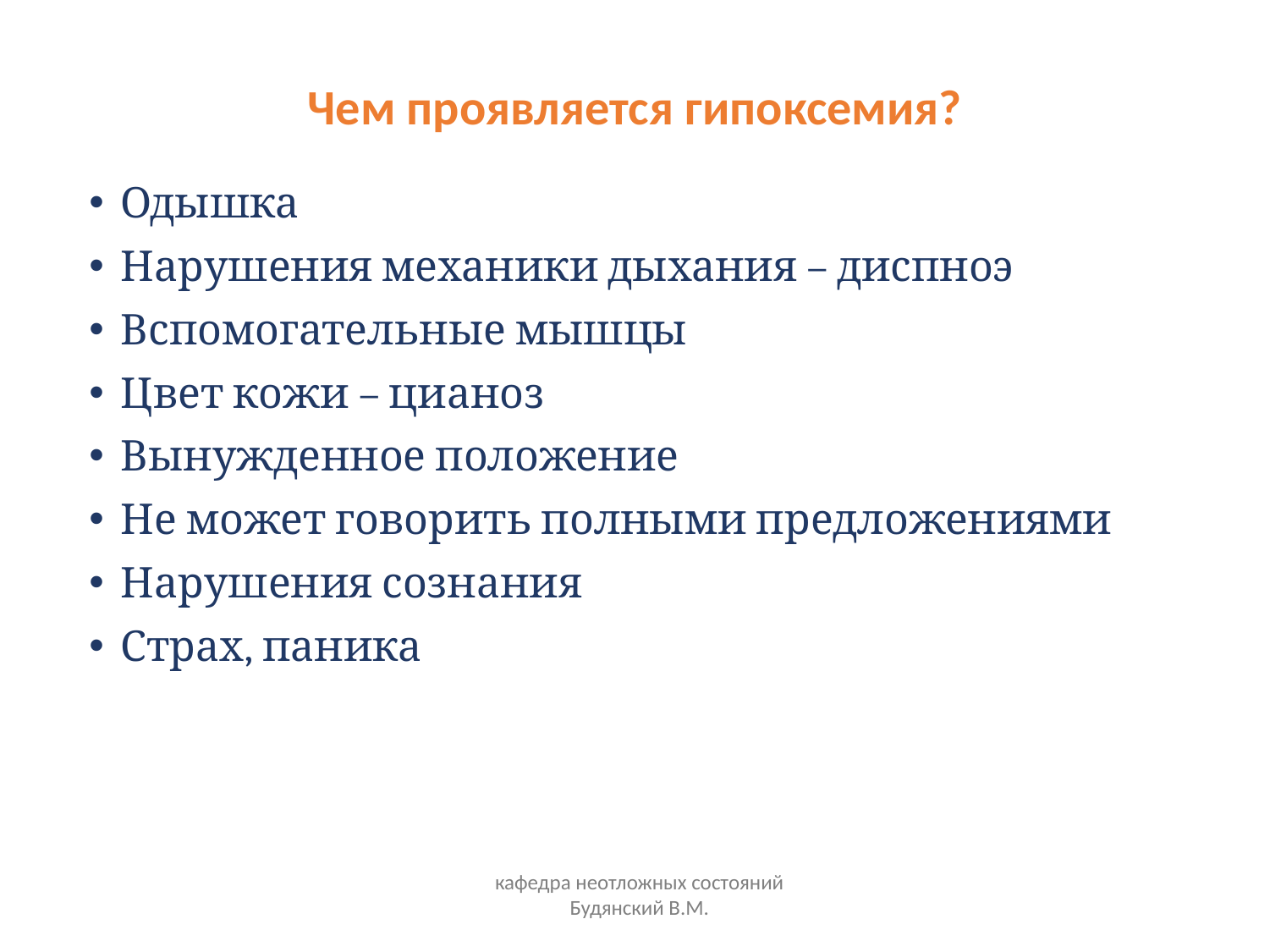

# Чем проявляется гипоксемия?
Одышка
Нарушения механики дыхания – диспноэ
Вспомогательные мышцы
Цвет кожи – цианоз
Вынужденное положение
Не может говорить полными предложениями
Нарушения сознания
Страх, паника

кафедра неотложных состояний Будянский В.М.